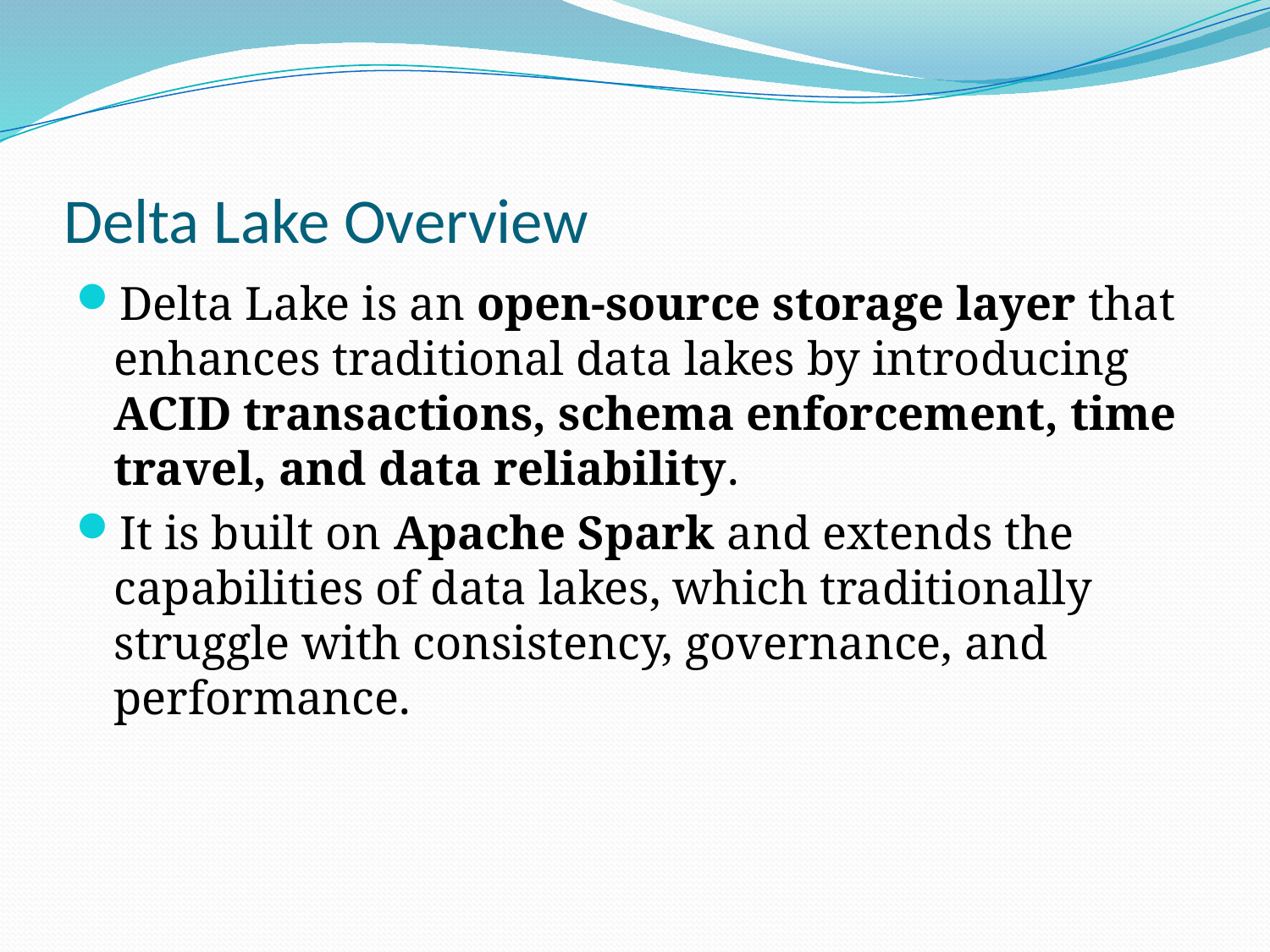

# Delta Lake Overview
Delta Lake is an open-source storage layer that enhances traditional data lakes by introducing ACID transactions, schema enforcement, time travel, and data reliability.
It is built on Apache Spark and extends the capabilities of data lakes, which traditionally struggle with consistency, governance, and performance.